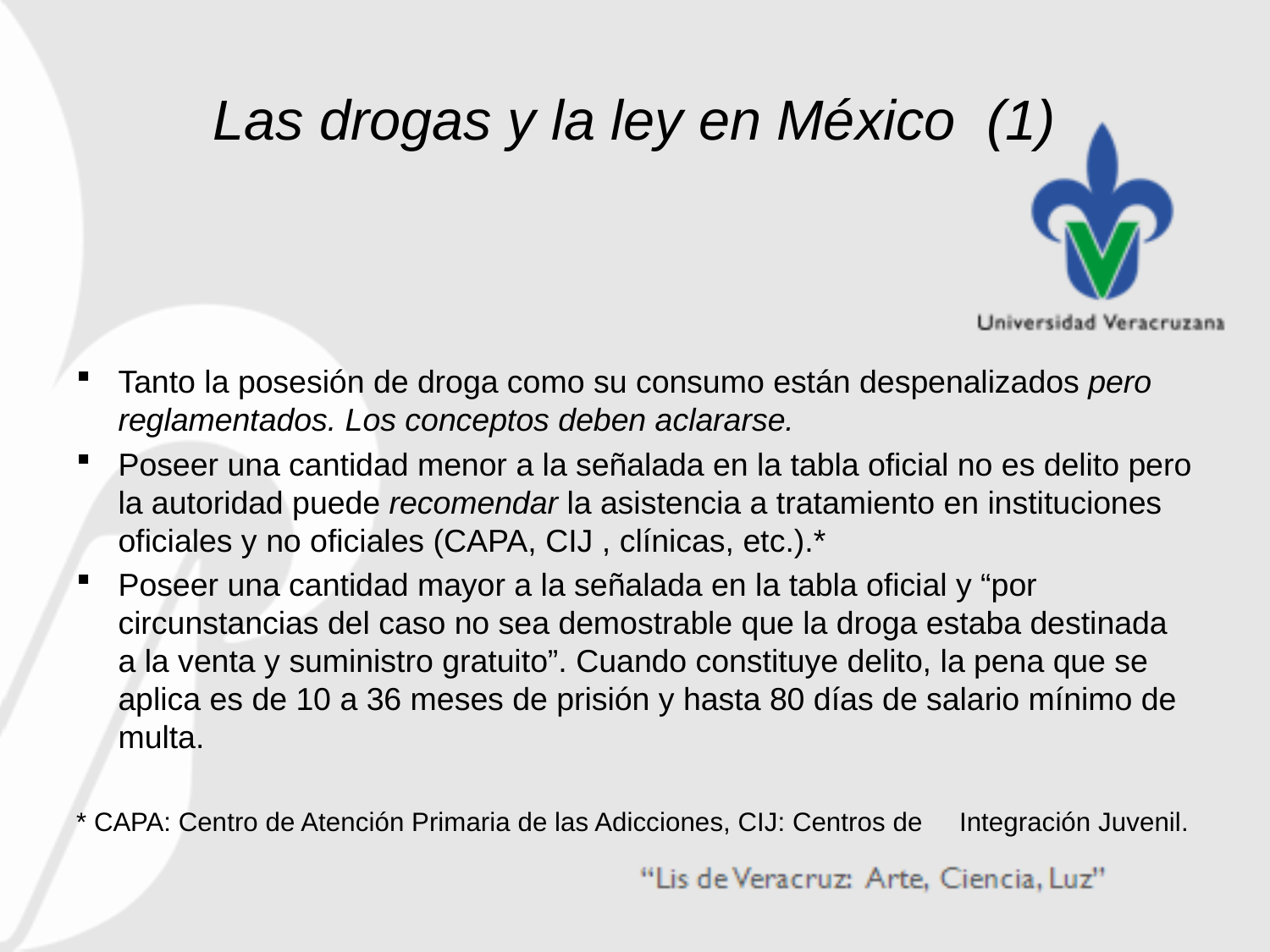

# Las drogas y la ley en México  (1)

Tanto la posesión de droga como su consumo están despenalizados pero reglamentados. Los conceptos deben aclararse.
Poseer una cantidad menor a la señalada en la tabla oficial no es delito pero la autoridad puede recomendar la asistencia a tratamiento en instituciones oficiales y no oficiales (CAPA, CIJ , clínicas, etc.).*
Poseer una cantidad mayor a la señalada en la tabla oficial y “por circunstancias del caso no sea demostrable que la droga estaba destinada a la venta y suministro gratuito”. Cuando constituye delito, la pena que se aplica es de 10 a 36 meses de prisión y hasta 80 días de salario mínimo de multa.

* CAPA: Centro de Atención Primaria de las Adicciones, CIJ: Centros de     Integración Juvenil.